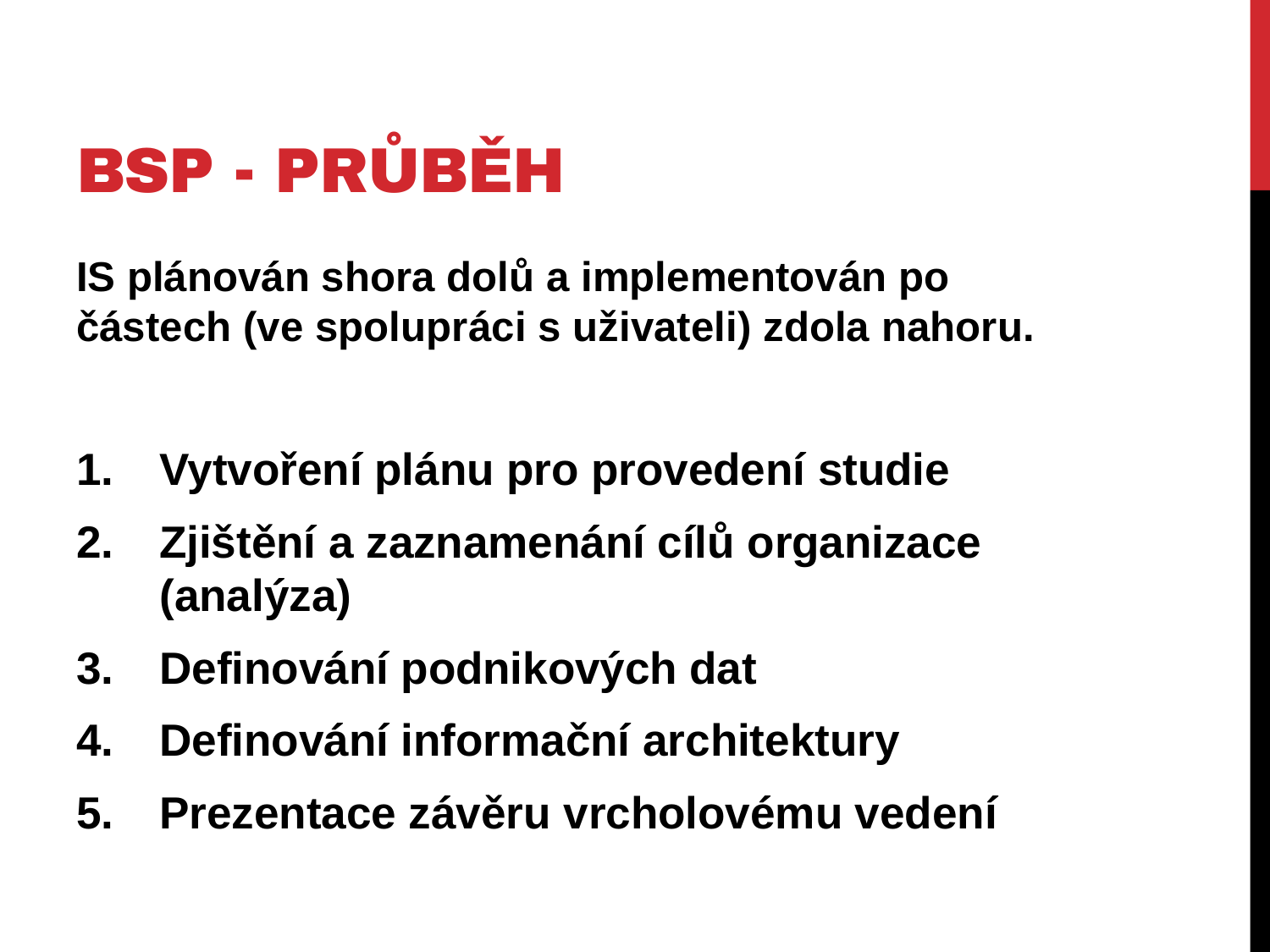

# BSP - průběh
IS plánován shora dolů a implementován po částech (ve spolupráci s uživateli) zdola nahoru.

Vytvoření plánu pro provedení studie
Zjištění a zaznamenání cílů organizace (analýza)
Definování podnikových dat
Definování informační architektury
Prezentace závěru vrcholovému vedení